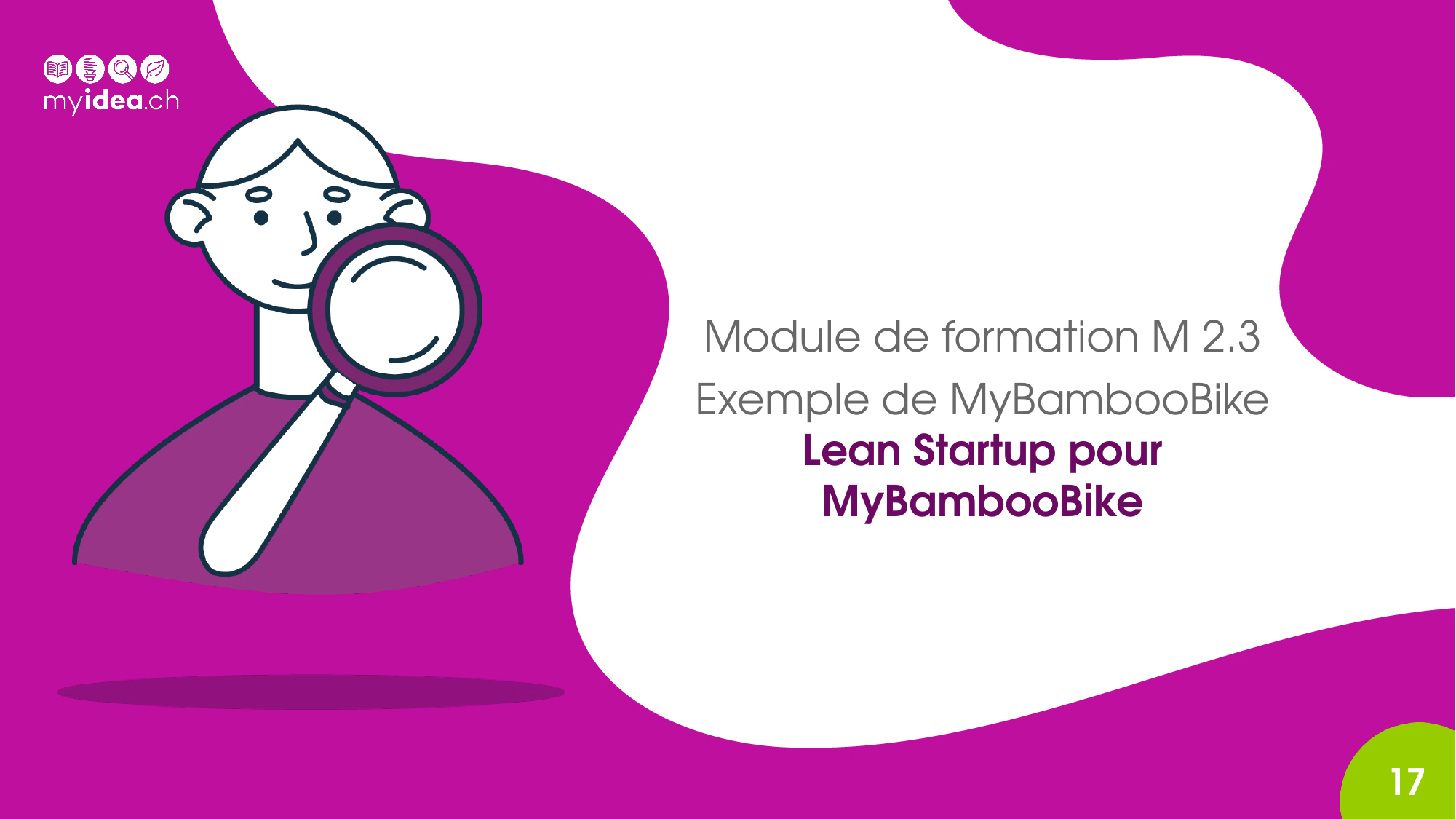

Module de formation M 2.3
Exemple de MyBambooBike
Lean Startup pour MyBambooBike

17